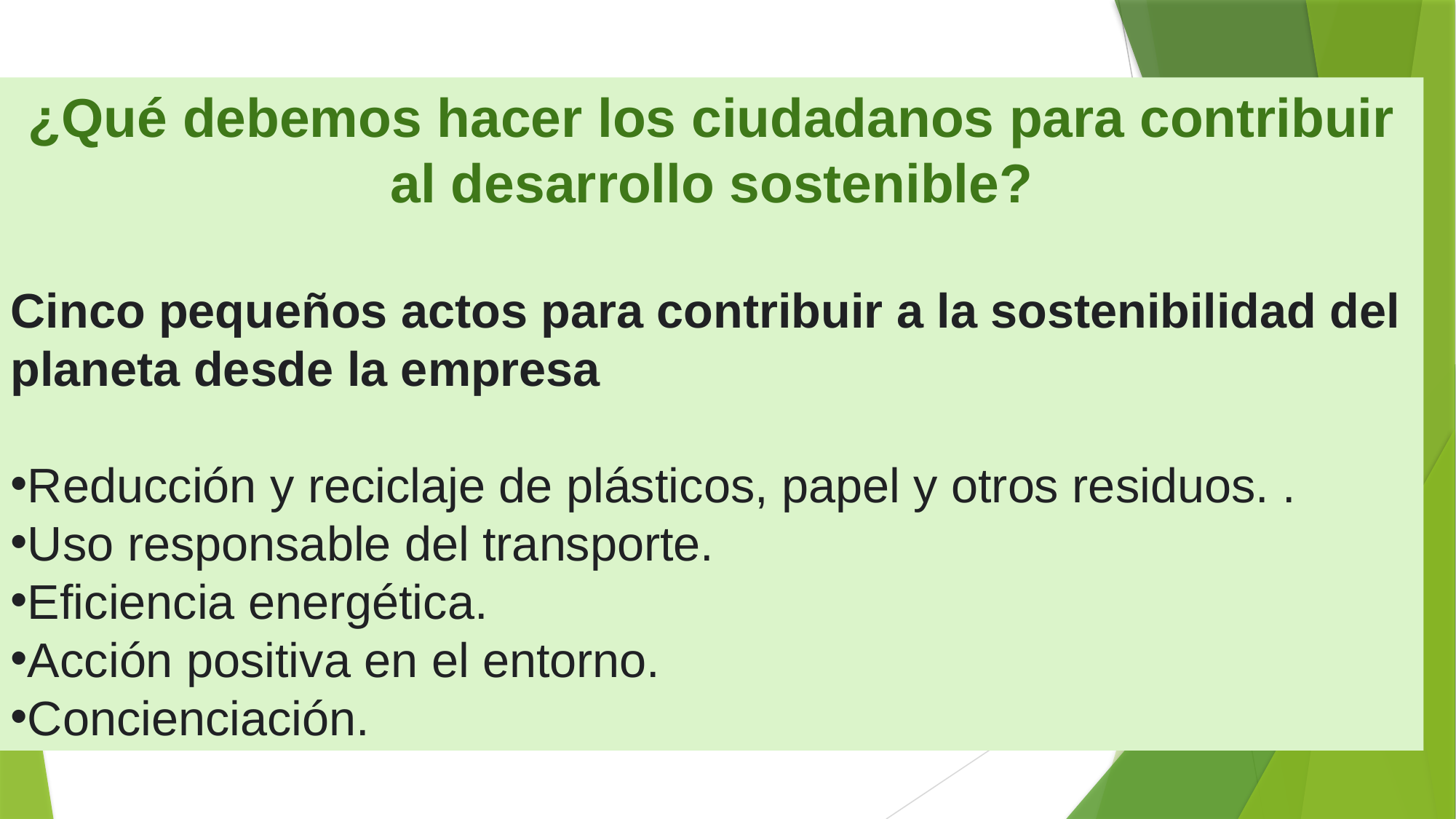

¿Qué debemos hacer los ciudadanos para contribuir al desarrollo sostenible?

Cinco pequeños actos para contribuir a la sostenibilidad del planeta desde la empresa

Reducción y reciclaje de plásticos, papel y otros residuos. .
Uso responsable del transporte.
Eficiencia energética.
Acción positiva en el entorno.
Concienciación.